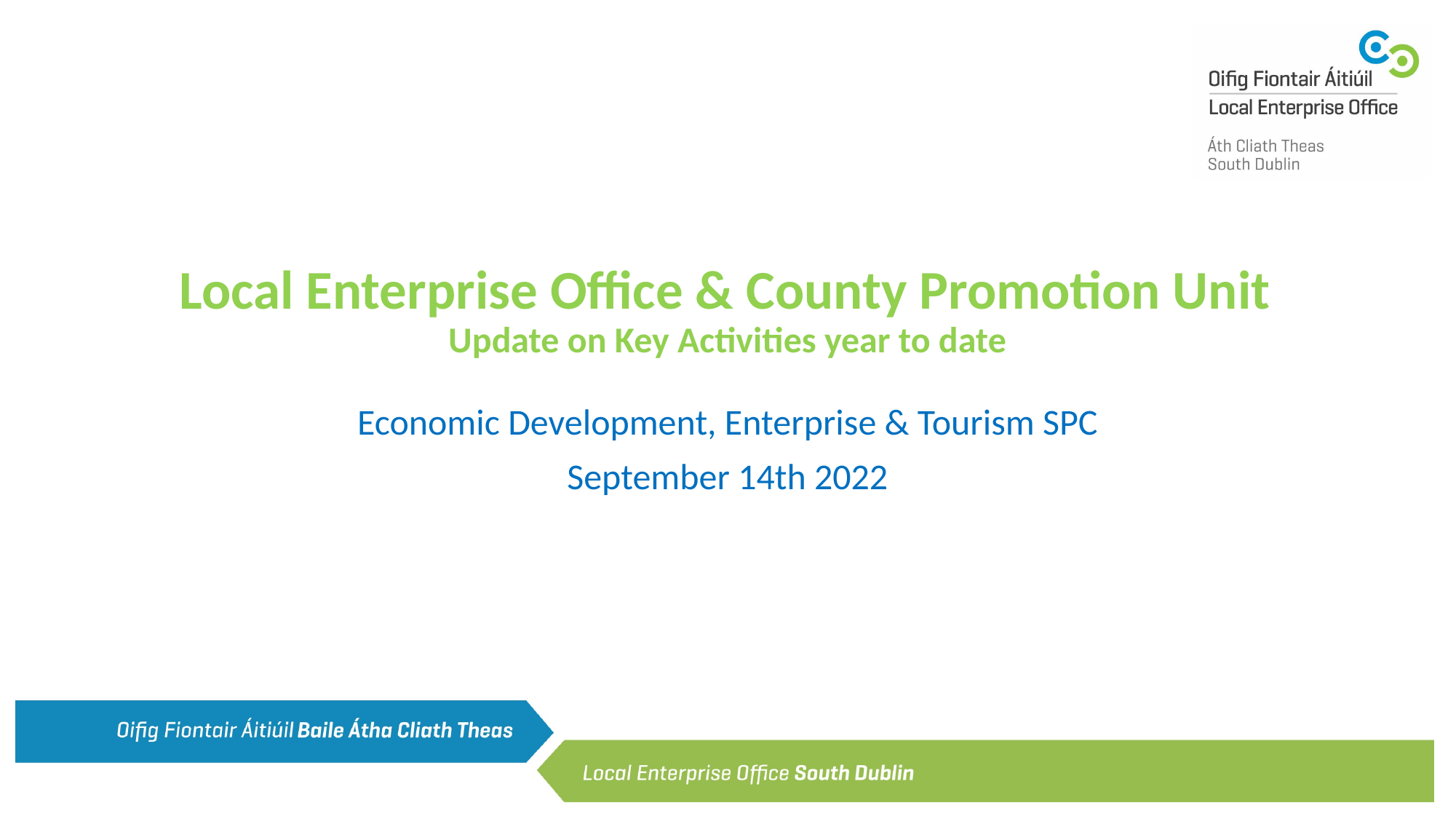

# Local Enterprise Office & County Promotion Unit Update on Key Activities year to date
Economic Development, Enterprise & Tourism SPC
September 14th 2022